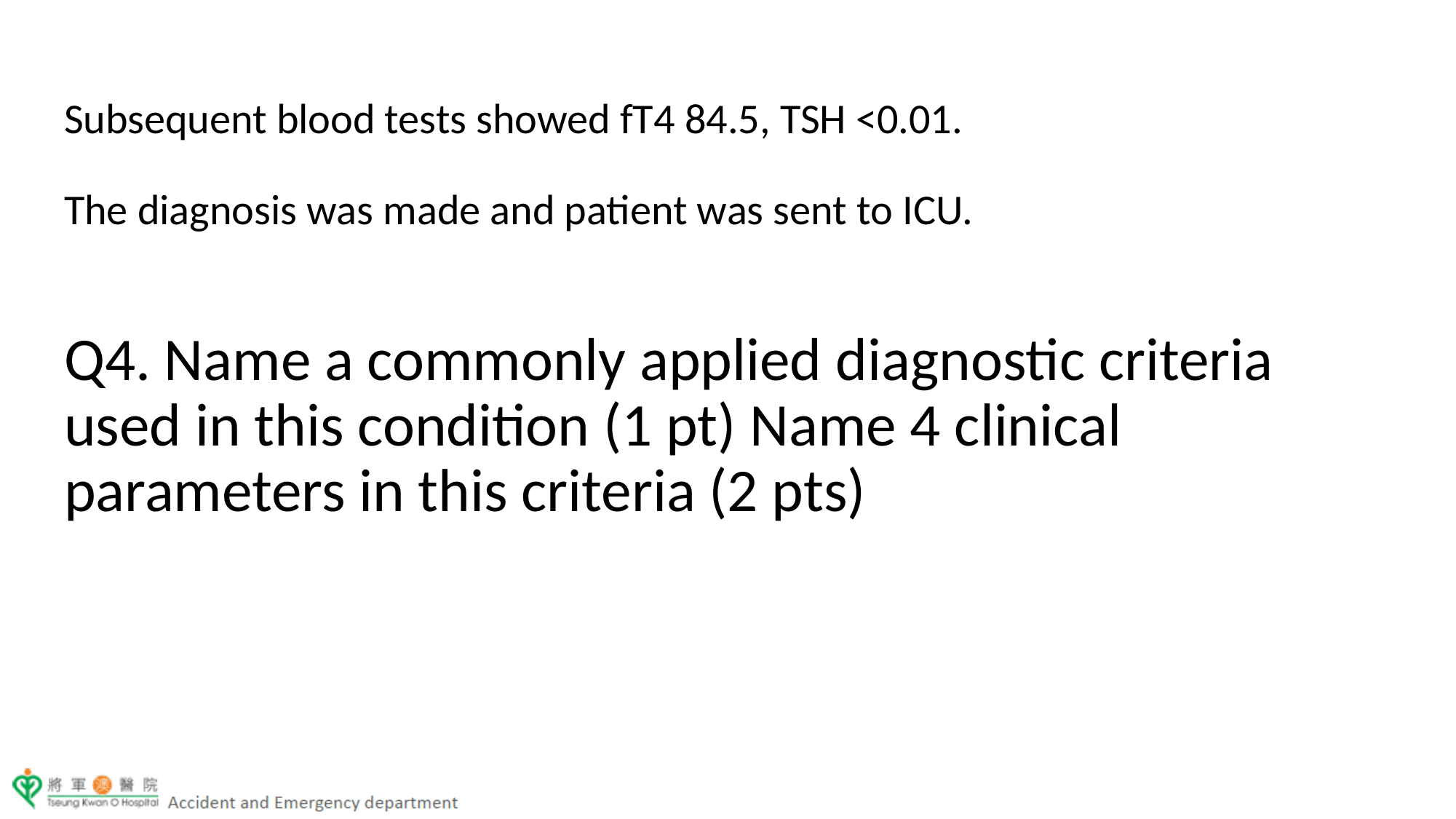

Subsequent blood tests showed fT4 84.5, TSH <0.01.

The diagnosis was made and patient was sent to ICU.

Q4. Name a commonly applied diagnostic criteria used in this condition (1 pt) Name 4 clinical parameters in this criteria (2 pts)